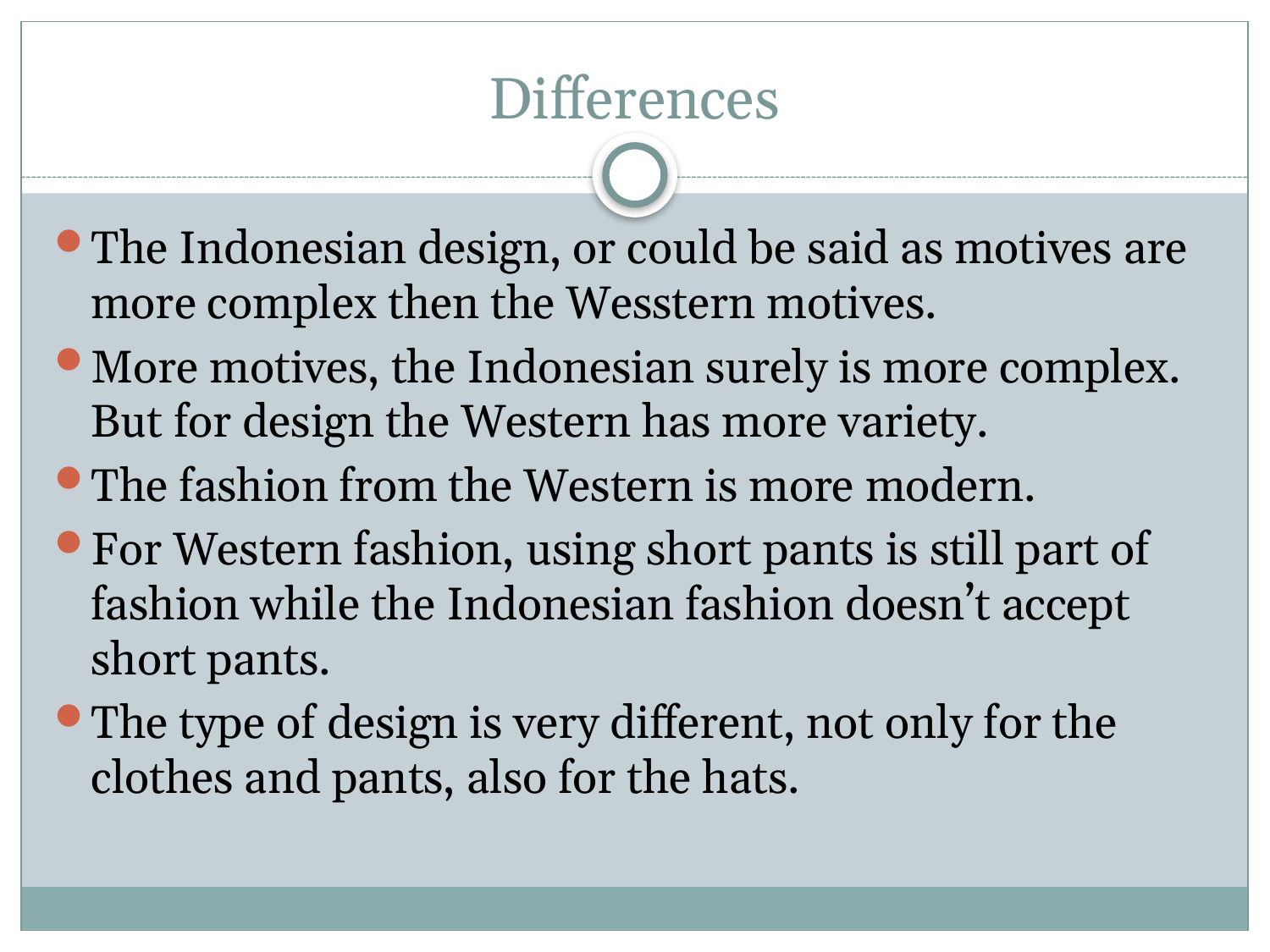

# Differences
The Indonesian design, or could be said as motives are more complex then the Wesstern motives.
More motives, the Indonesian surely is more complex. But for design the Western has more variety.
The fashion from the Western is more modern.
For Western fashion, using short pants is still part of fashion while the Indonesian fashion doesn’t accept short pants.
The type of design is very different, not only for the clothes and pants, also for the hats.